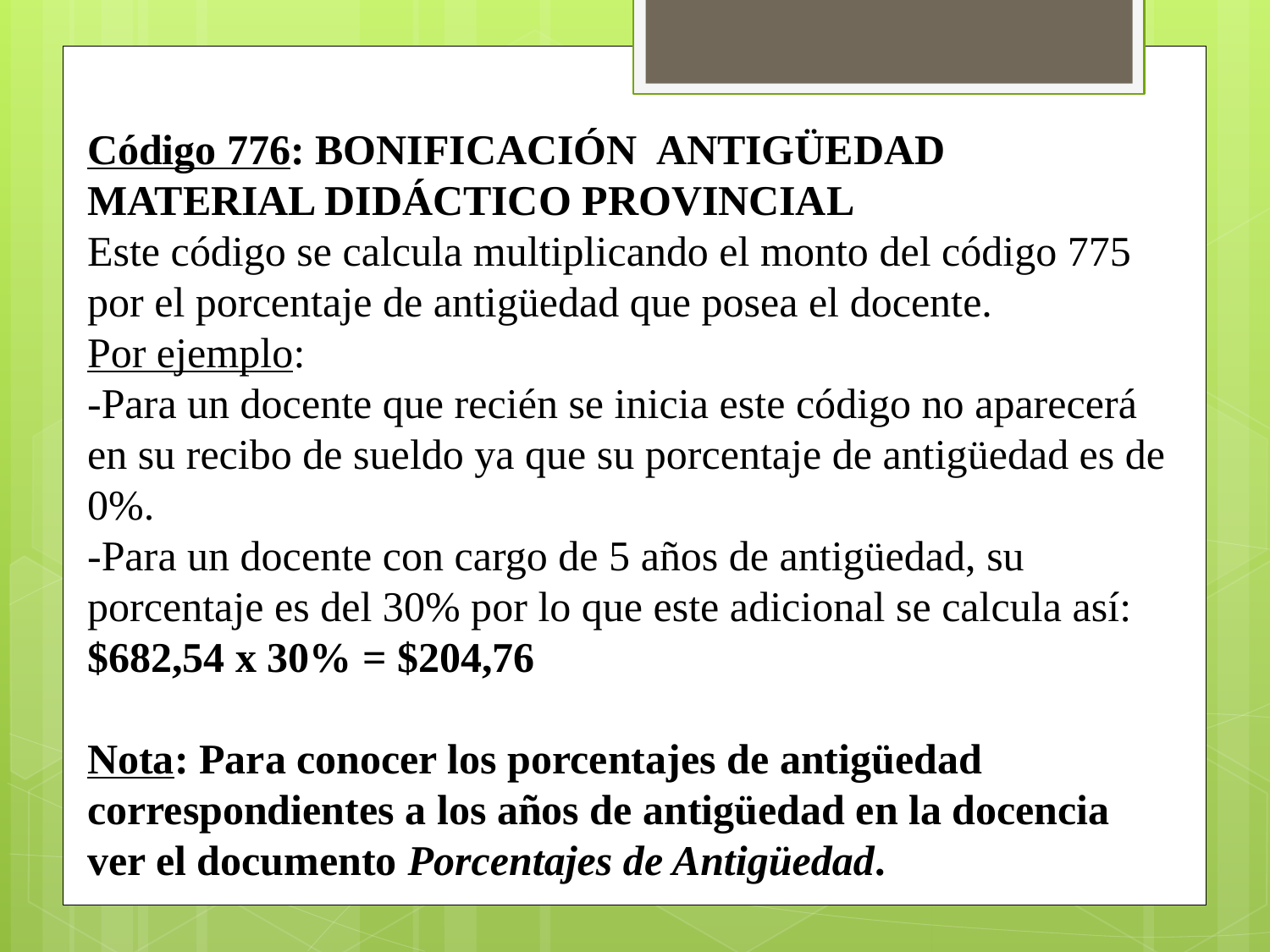

Código 776: BONIFICACIÓN  ANTIGÜEDAD MATERIAL DIDÁCTICO PROVINCIAL
Este código se calcula multiplicando el monto del código 775 por el porcentaje de antigüedad que posea el docente.
Por ejemplo:
-Para un docente que recién se inicia este código no aparecerá en su recibo de sueldo ya que su porcentaje de antigüedad es de 0%.
-Para un docente con cargo de 5 años de antigüedad, su porcentaje es del 30% por lo que este adicional se calcula así:
$682,54 x 30% = $204,76

Nota: Para conocer los porcentajes de antigüedad correspondientes a los años de antigüedad en la docencia ver el documento Porcentajes de Antigüedad.